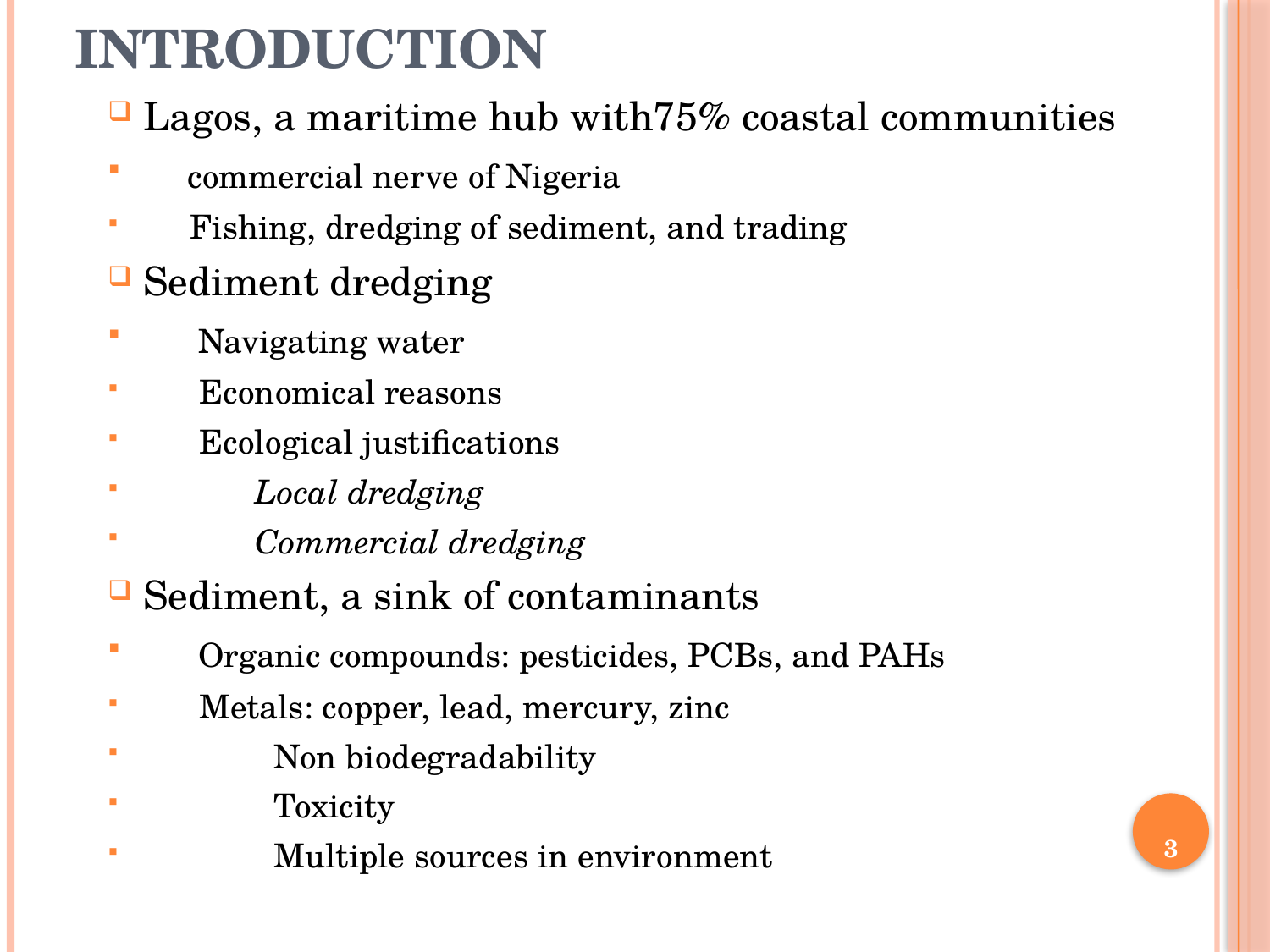

# INTRODUCTION
Lagos, a maritime hub with75% coastal communities
    commercial nerve of Nigeria
     Fishing, dredging of sediment, and trading
Sediment dredging
     Navigating water
      Economical reasons
      Ecological justifications
            Local dredging
            Commercial dredging
Sediment, a sink of contaminants
     Organic compounds: pesticides, PCBs, and PAHs
      Metals: copper, lead, mercury, zinc
              Non biodegradability
              Toxicity
              Multiple sources in environment
3